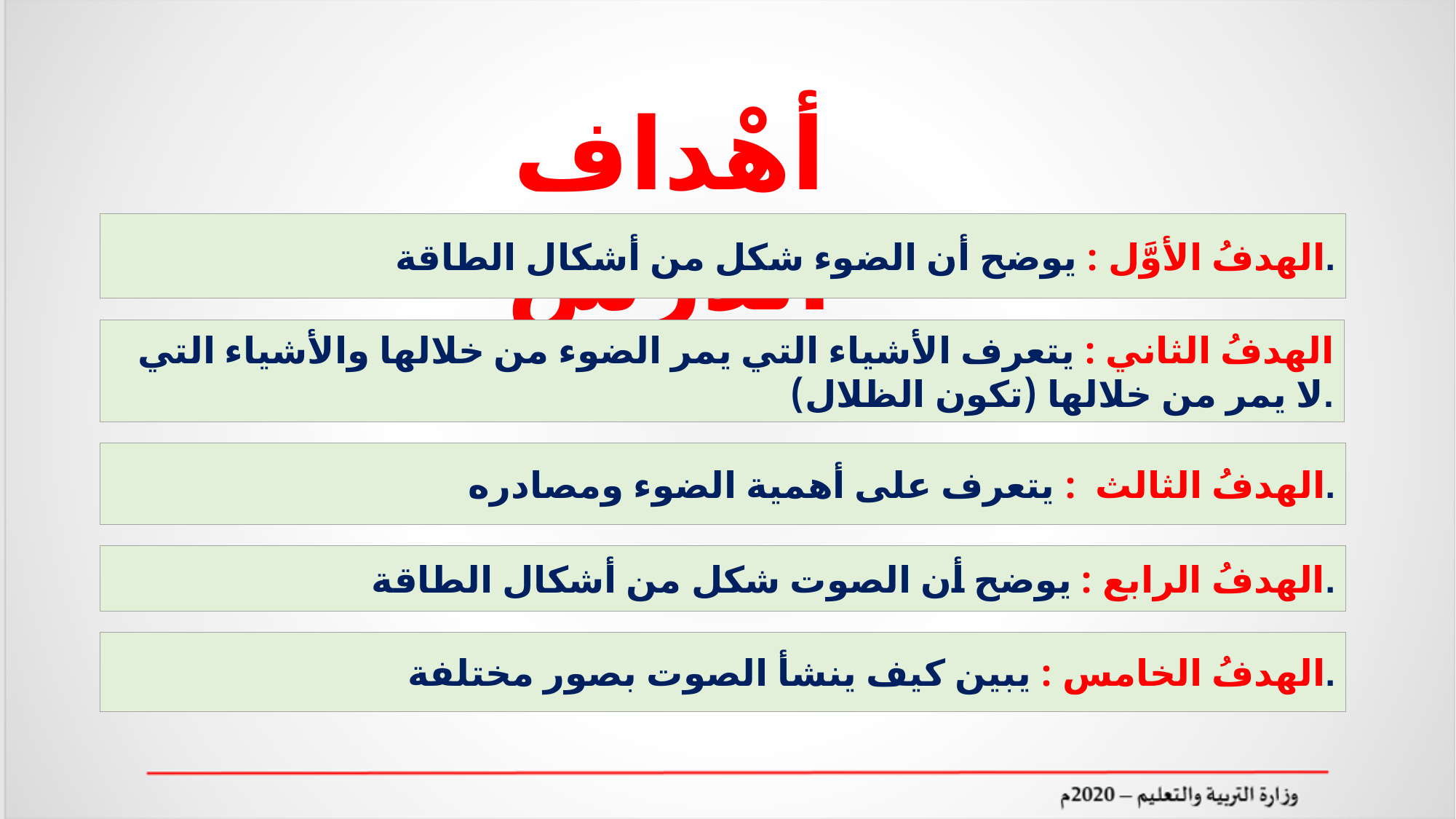

أهْداف الدَّرْس
الهدفُ الأوَّل : يوضح أن الضوء شكل من أشكال الطاقة.
الهدفُ الثاني : يتعرف الأشياء التي يمر الضوء من خلالها والأشياء التي لا يمر من خلالها (تكون الظلال).
الهدفُ الثالث  : يتعرف على أهمية الضوء ومصادره.
الهدفُ الرابع : يوضح أن الصوت شكل من أشكال الطاقة.
الهدفُ الخامس : يبين كيف ينشأ الصوت بصور مختلفة.